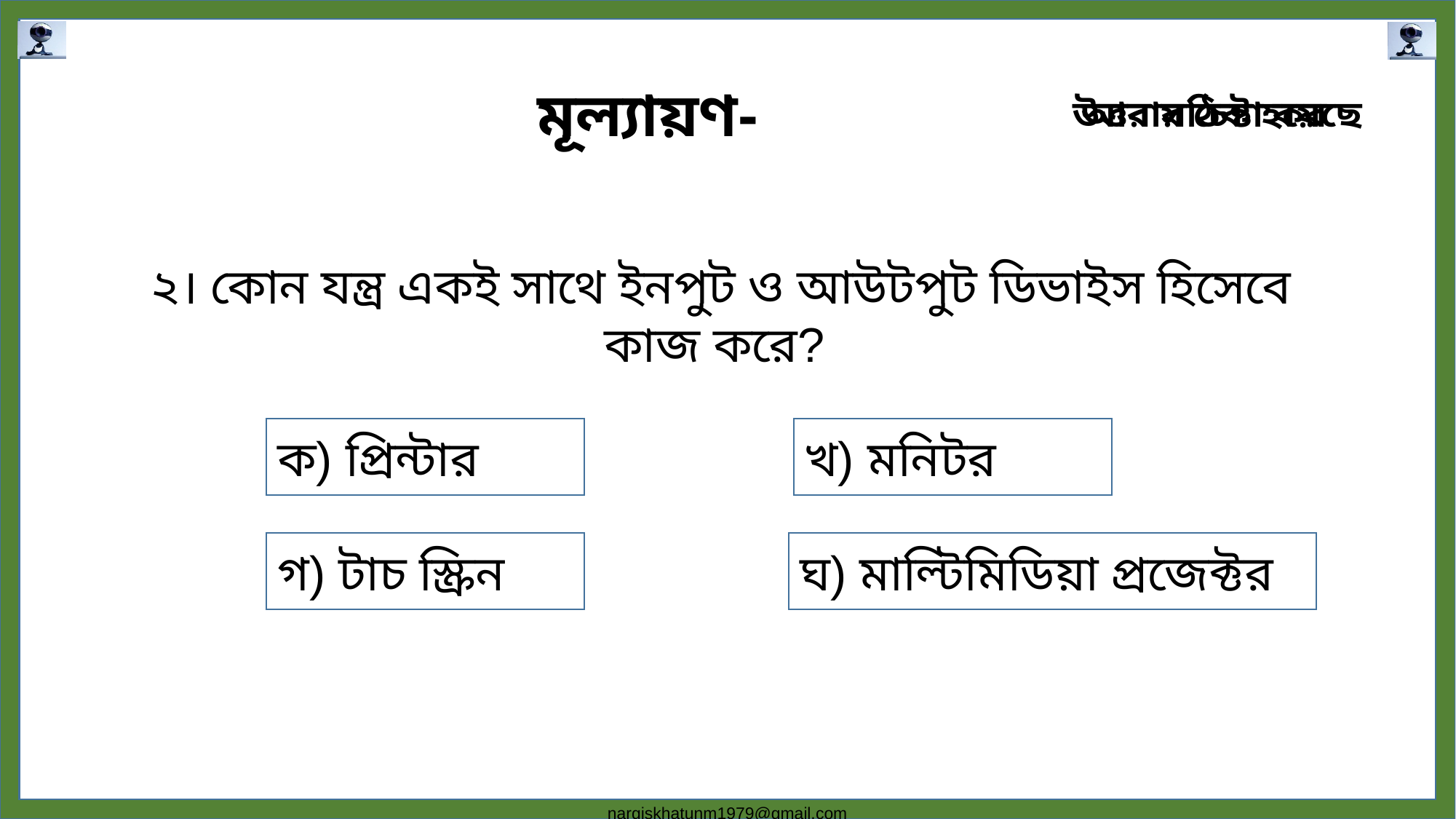

মূল্যায়ণ-
উত্তর সঠিক হয়েছে
আবার চেষ্টা কর
২। কোন যন্ত্র একই সাথে ইনপুট ও আউটপুট ডিভাইস হিসেবে কাজ করে?
ক) প্রিন্টার
খ) মনিটর
গ) টাচ স্ক্রিন
ঘ) মাল্টিমিডিয়া প্রজেক্টর